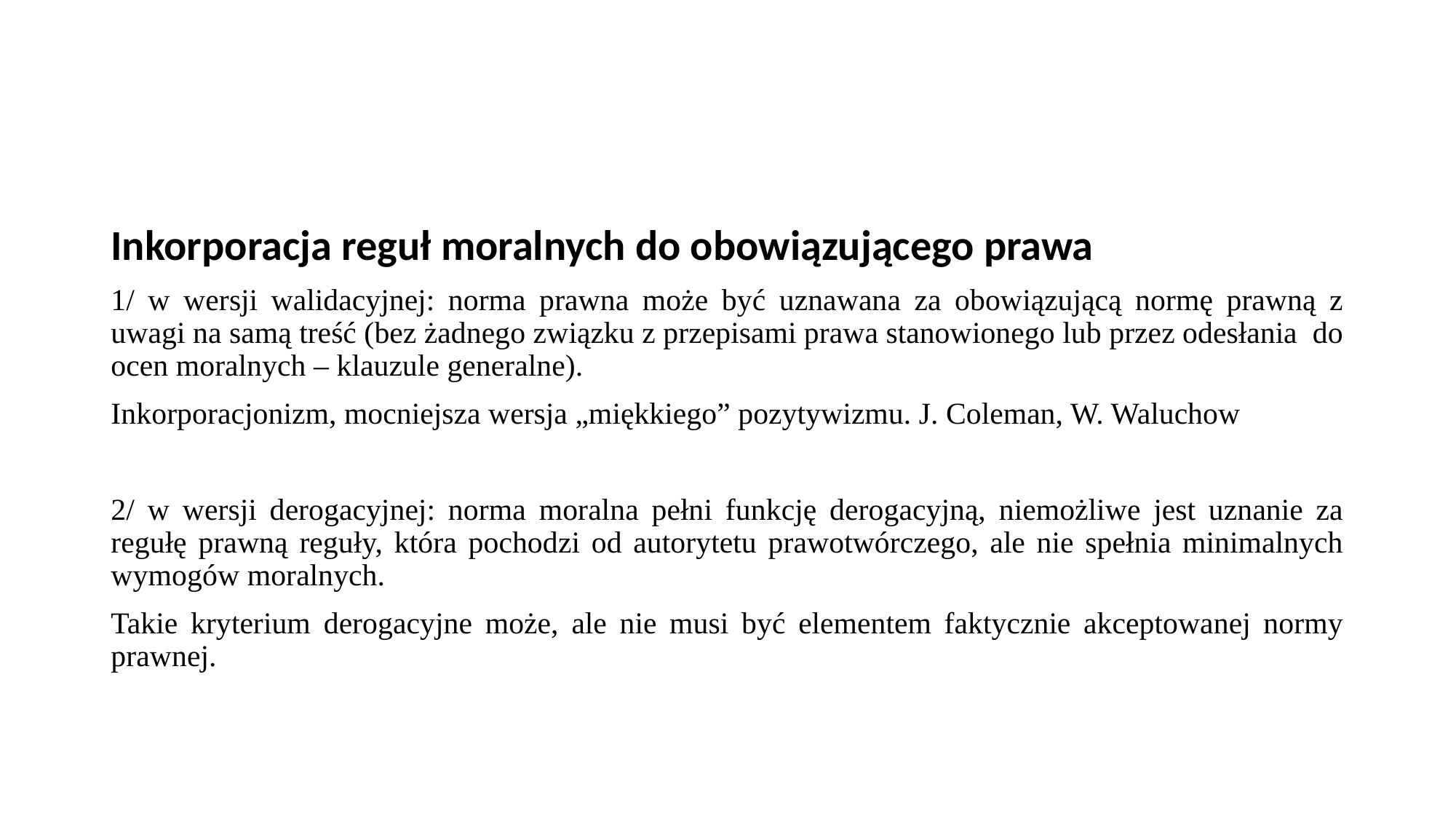

#
Inkorporacja reguł moralnych do obowiązującego prawa
1/ w wersji walidacyjnej: norma prawna może być uznawana za obowiązującą normę prawną z uwagi na samą treść (bez żadnego związku z przepisami prawa stanowionego lub przez odesłania  do ocen moralnych – klauzule generalne).
Inkorporacjonizm, mocniejsza wersja „miękkiego” pozytywizmu. J. Coleman, W. Waluchow

2/ w wersji derogacyjnej: norma moralna pełni funkcję derogacyjną, niemożliwe jest uznanie za regułę prawną reguły, która pochodzi od autorytetu prawotwórczego, ale nie spełnia minimalnych wymogów moralnych.
Takie kryterium derogacyjne może, ale nie musi być elementem faktycznie akceptowanej normy prawnej.